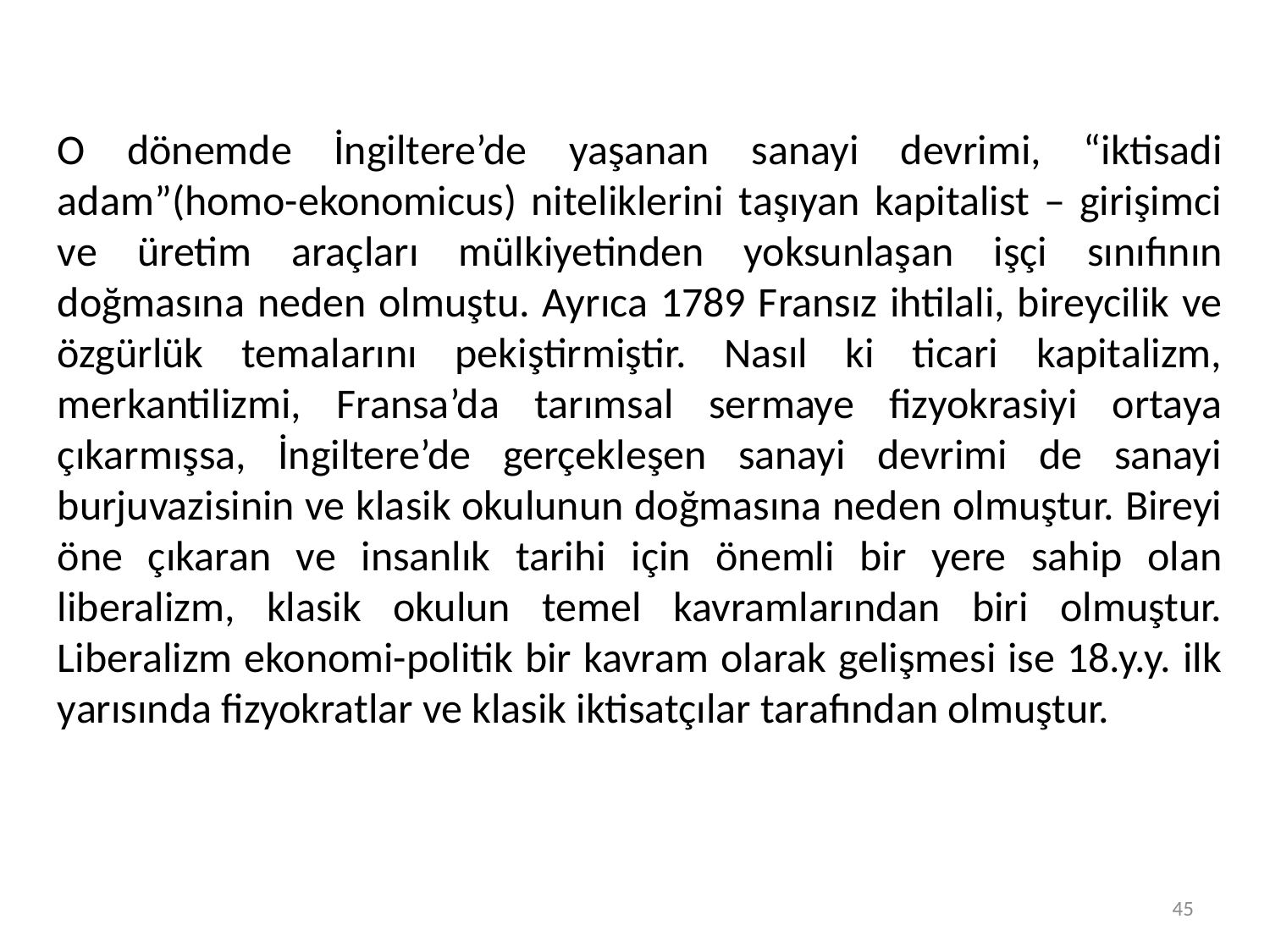

O dönemde İngiltere’de yaşanan sanayi devrimi, “iktisadi adam”(homo-ekonomicus) niteliklerini taşıyan kapitalist – girişimci ve üretim araçları mülkiyetinden yoksunlaşan işçi sınıfının doğmasına neden olmuştu. Ayrıca 1789 Fransız ihtilali, bireycilik ve özgürlük temalarını pekiştirmiştir. Nasıl ki ticari kapitalizm, merkantilizmi, Fransa’da tarımsal sermaye fizyokrasiyi ortaya çıkarmışsa, İngiltere’de gerçekleşen sanayi devrimi de sanayi burjuvazisinin ve klasik okulunun doğmasına neden olmuştur. Bireyi öne çıkaran ve insanlık tarihi için önemli bir yere sahip olan liberalizm, klasik okulun temel kavramlarından biri olmuştur. Liberalizm ekonomi-politik bir kavram olarak gelişmesi ise 18.y.y. ilk yarısında fizyokratlar ve klasik iktisatçılar tarafından olmuştur.
45